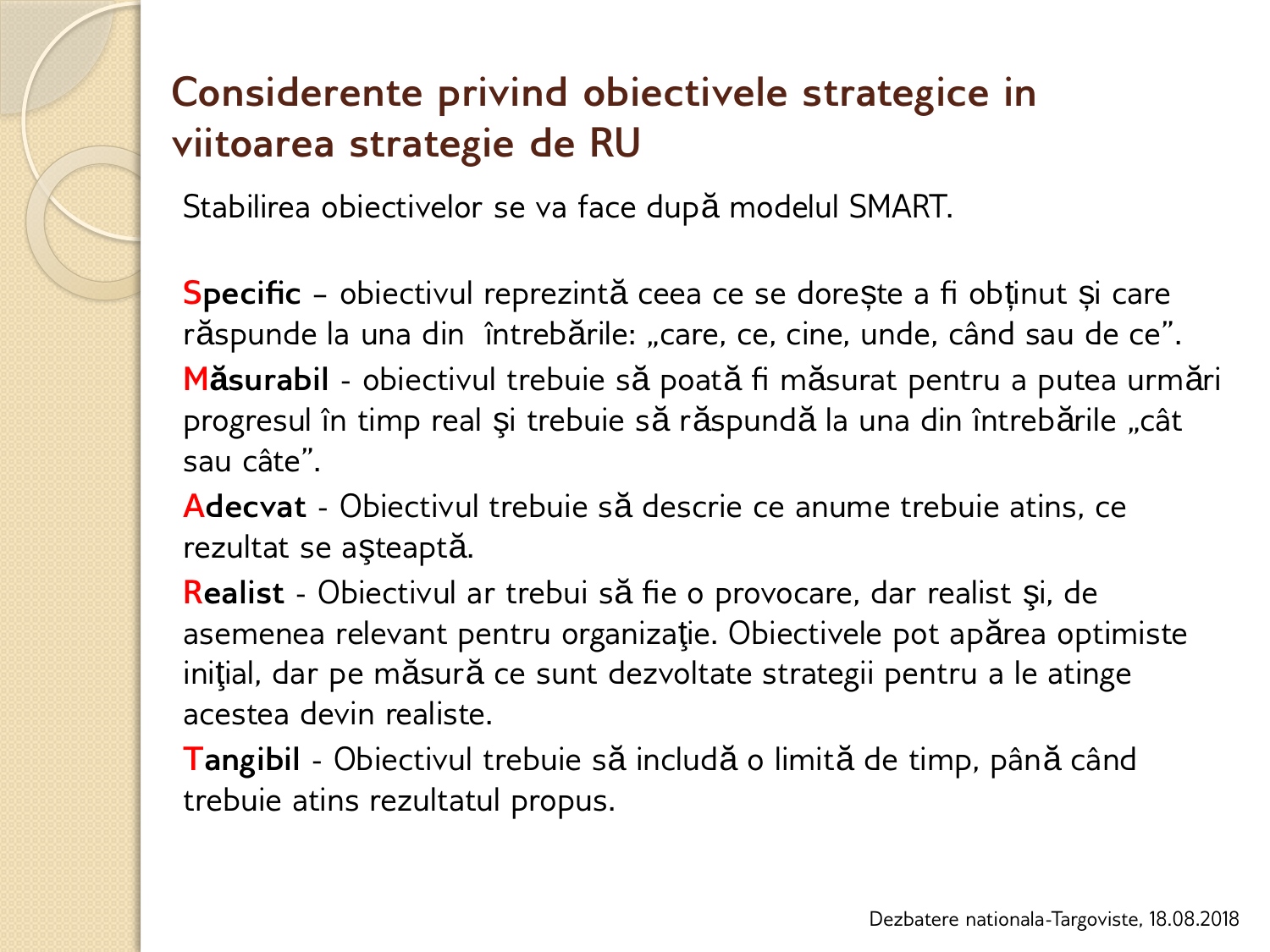

# Considerente privind obiectivele strategice in viitoarea strategie de RU
Stabilirea obiectivelor se va face după modelul SMART.

Specific – obiectivul reprezintă ceea ce se dorește a fi obținut și care răspunde la una din  întrebările: „care, ce, cine, unde, când sau de ce”.
Măsurabil - obiectivul trebuie să poată fi măsurat pentru a putea urmări progresul în timp real şi trebuie să răspundă la una din întrebările „cât sau câte”.
Adecvat - Obiectivul trebuie să descrie ce anume trebuie atins, ce rezultat se aşteaptă.
Realist - Obiectivul ar trebui să fie o provocare, dar realist şi, de asemenea relevant pentru organizaţie. Obiectivele pot apărea optimiste iniţial, dar pe măsură ce sunt dezvoltate strategii pentru a le atinge acestea devin realiste.
Tangibil - Obiectivul trebuie să includă o limită de timp, până când trebuie atins rezultatul propus.